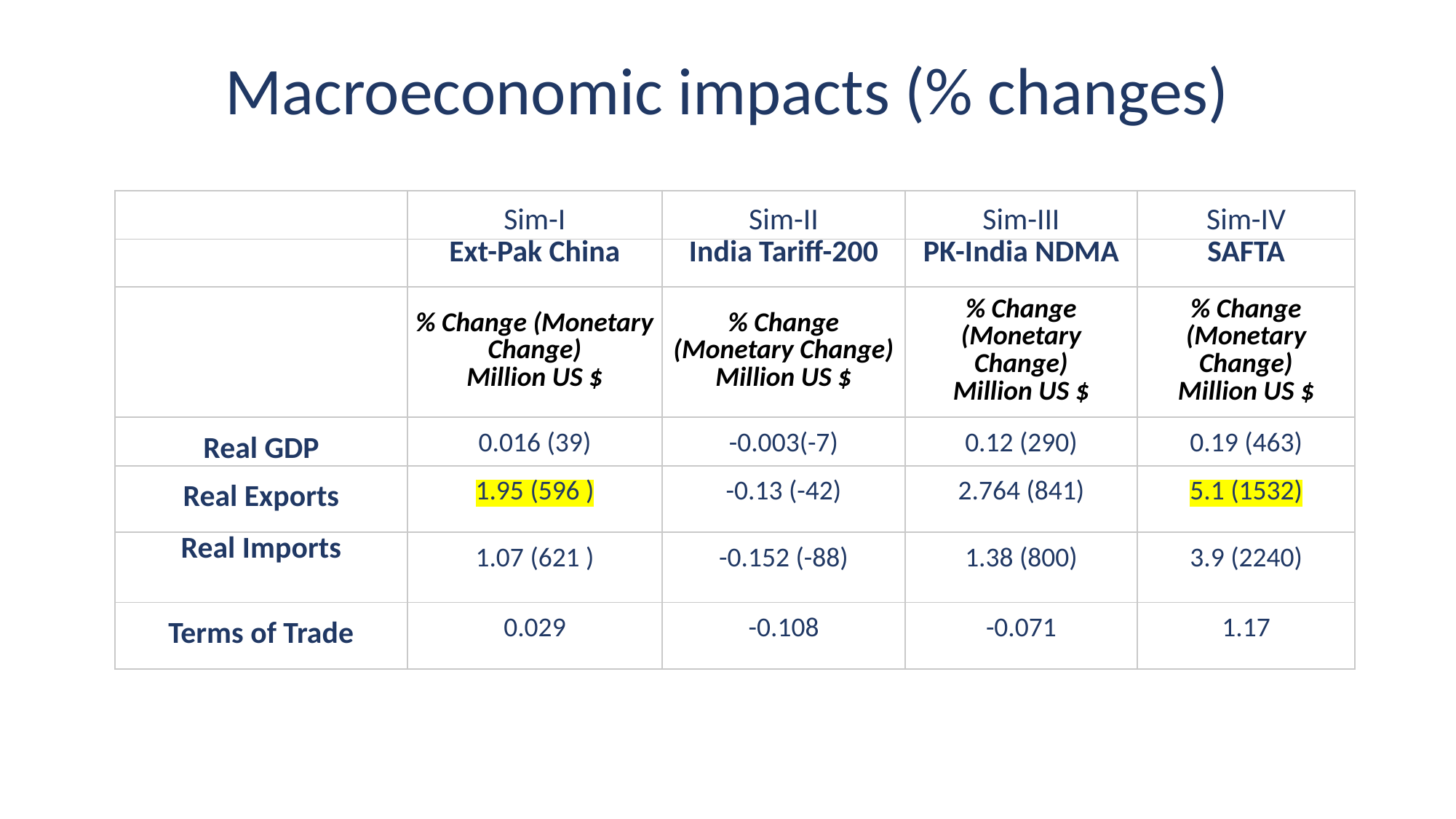

# Macroeconomic impacts (% changes)
|  | Sim-I | Sim-II | Sim-III | Sim-IV |
| --- | --- | --- | --- | --- |
|  | Ext-Pak China | India Tariff-200 | PK-India NDMA | SAFTA |
|  | % Change (Monetary Change) Million US $ | % Change (Monetary Change) Million US $ | % Change (Monetary Change) Million US $ | % Change (Monetary Change) Million US $ |
| Real GDP | 0.016 (39) | -0.003(-7) | 0.12 (290) | 0.19 (463) |
| Real Exports | 1.95 (596 ) | -0.13 (-42) | 2.764 (841) | 5.1 (1532) |
| Real Imports | 1.07 (621 ) | -0.152 (-88) | 1.38 (800) | 3.9 (2240) |
| Terms of Trade | 0.029 | -0.108 | -0.071 | 1.17 |